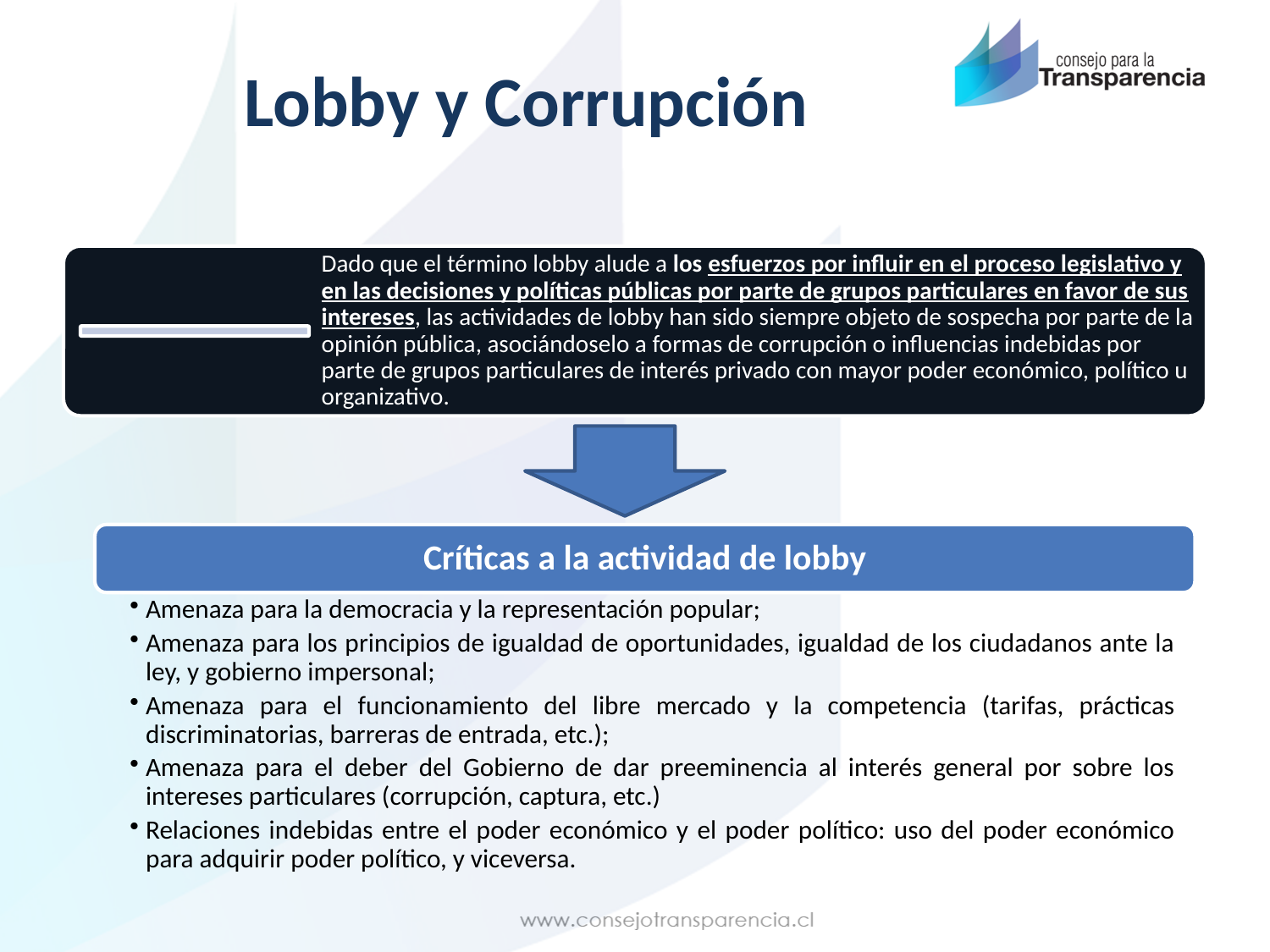

#
      Lobby y Corrupción

Dado que el término lobby alude a los esfuerzos por influir en el proceso legislativo y en las decisiones y políticas públicas por parte de grupos particulares en favor de sus intereses, las actividades de lobby han sido siempre objeto de sospecha por parte de la opinión pública, asociándoselo a formas de corrupción o influencias indebidas por parte de grupos particulares de interés privado con mayor poder económico, político u organizativo.

Críticas a la actividad de lobby
Amenaza para la democracia y la representación popular;
Amenaza para los principios de igualdad de oportunidades, igualdad de los ciudadanos ante la ley, y gobierno impersonal;
Amenaza para el funcionamiento del libre mercado y la competencia (tarifas, prácticas discriminatorias, barreras de entrada, etc.);
Amenaza para el deber del Gobierno de dar preeminencia al interés general por sobre los intereses particulares (corrupción, captura, etc.)
Relaciones indebidas entre el poder económico y el poder político: uso del poder económico para adquirir poder político, y viceversa.